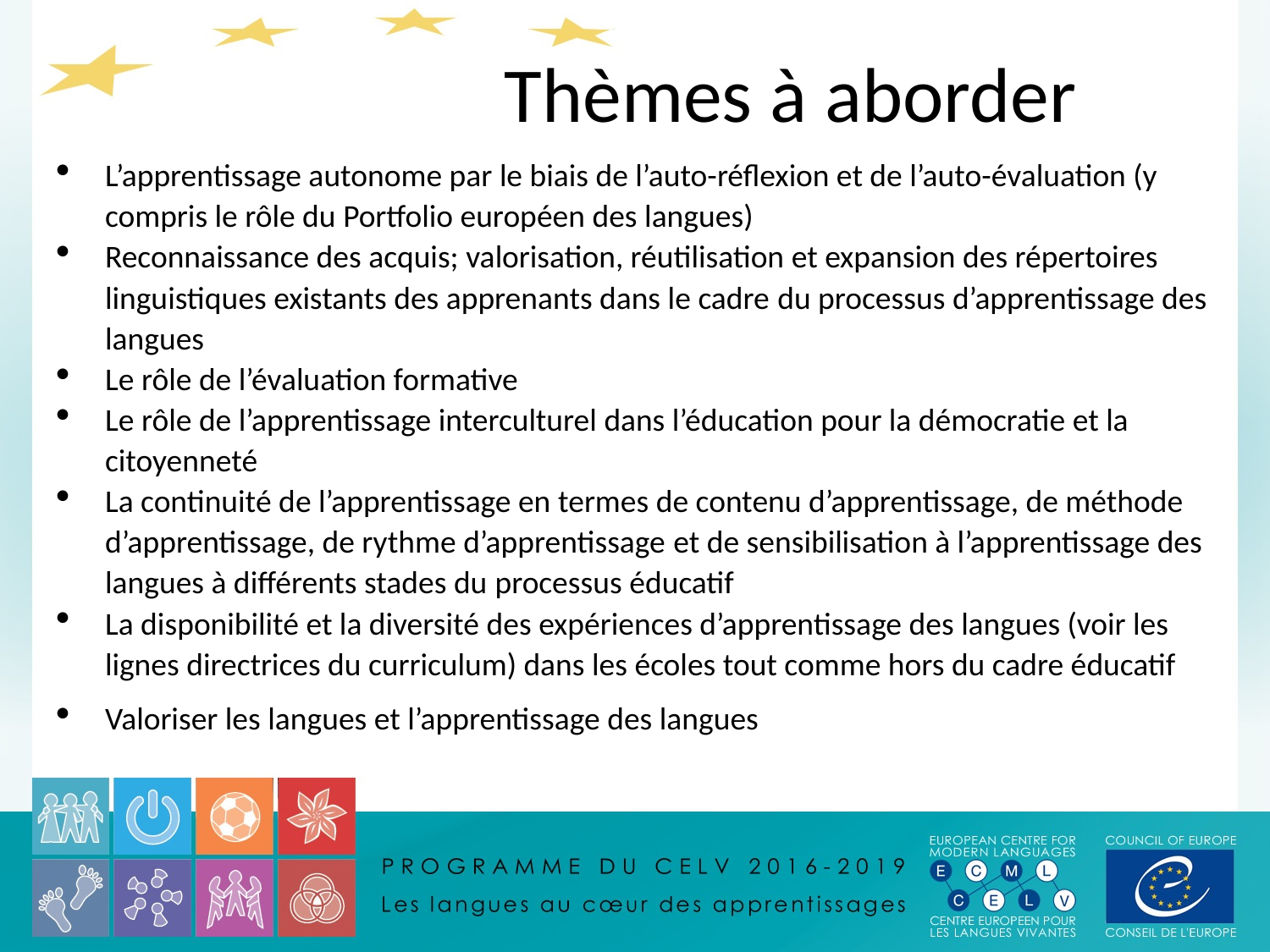

# Thèmes à aborder
L’apprentissage autonome par le biais de l’auto-réflexion et de l’auto-évaluation (y compris le rôle du Portfolio européen des langues)
Reconnaissance des acquis; valorisation, réutilisation et expansion des répertoires linguistiques existants des apprenants dans le cadre du processus d’apprentissage des langues
Le rôle de l’évaluation formative
Le rôle de l’apprentissage interculturel dans l’éducation pour la démocratie et la citoyenneté
La continuité de l’apprentissage en termes de contenu d’apprentissage, de méthode d’apprentissage, de rythme d’apprentissage et de sensibilisation à l’apprentissage des langues à différents stades du processus éducatif
La disponibilité et la diversité des expériences d’apprentissage des langues (voir les lignes directrices du curriculum) dans les écoles tout comme hors du cadre éducatif
Valoriser les langues et l’apprentissage des langues